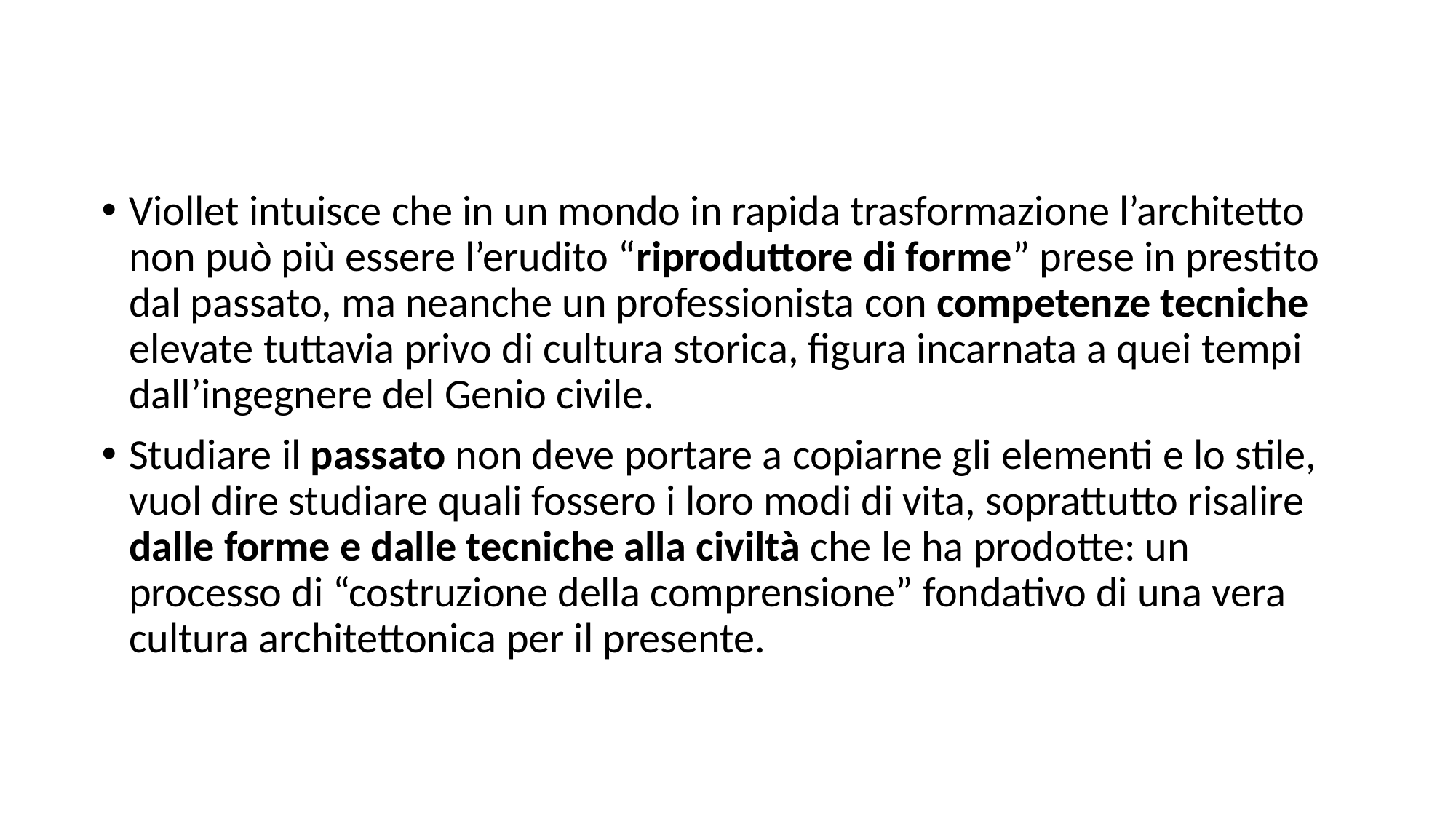

#
Viollet intuisce che in un mondo in rapida trasformazione l’architetto non può più essere l’erudito “riproduttore di forme” prese in prestito dal passato, ma neanche un professionista con competenze tecniche elevate tuttavia privo di cultura storica, figura incarnata a quei tempi dall’ingegnere del Genio civile.
Studiare il passato non deve portare a copiarne gli elementi e lo stile, vuol dire studiare quali fossero i loro modi di vita, soprattutto risalire dalle forme e dalle tecniche alla civiltà che le ha prodotte: un processo di “costruzione della comprensione” fondativo di una vera cultura architettonica per il presente.